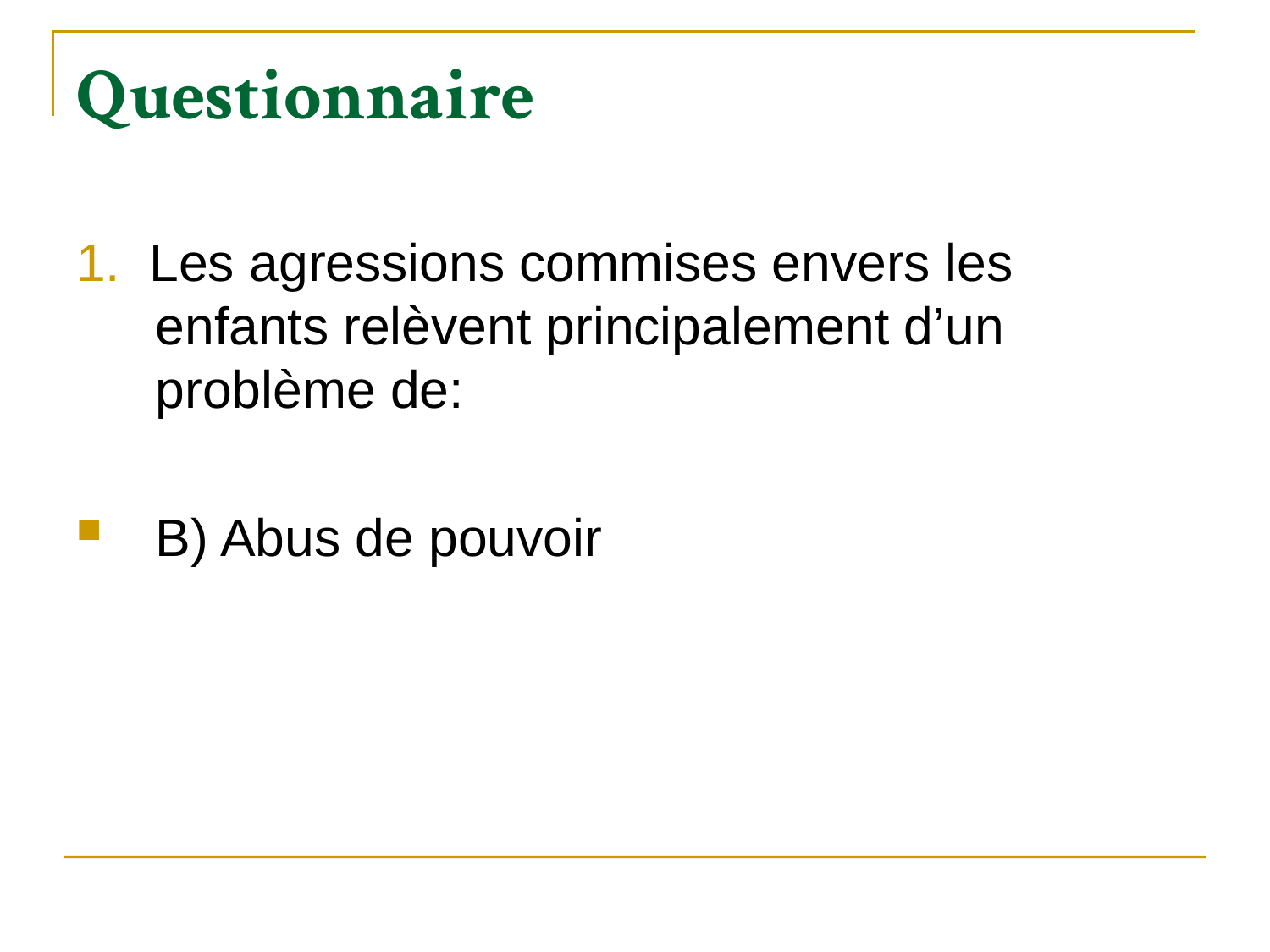

# Questionnaire
1.  Les agressions commises envers les enfants relèvent principalement d’un problème de:

B) Abus de pouvoir